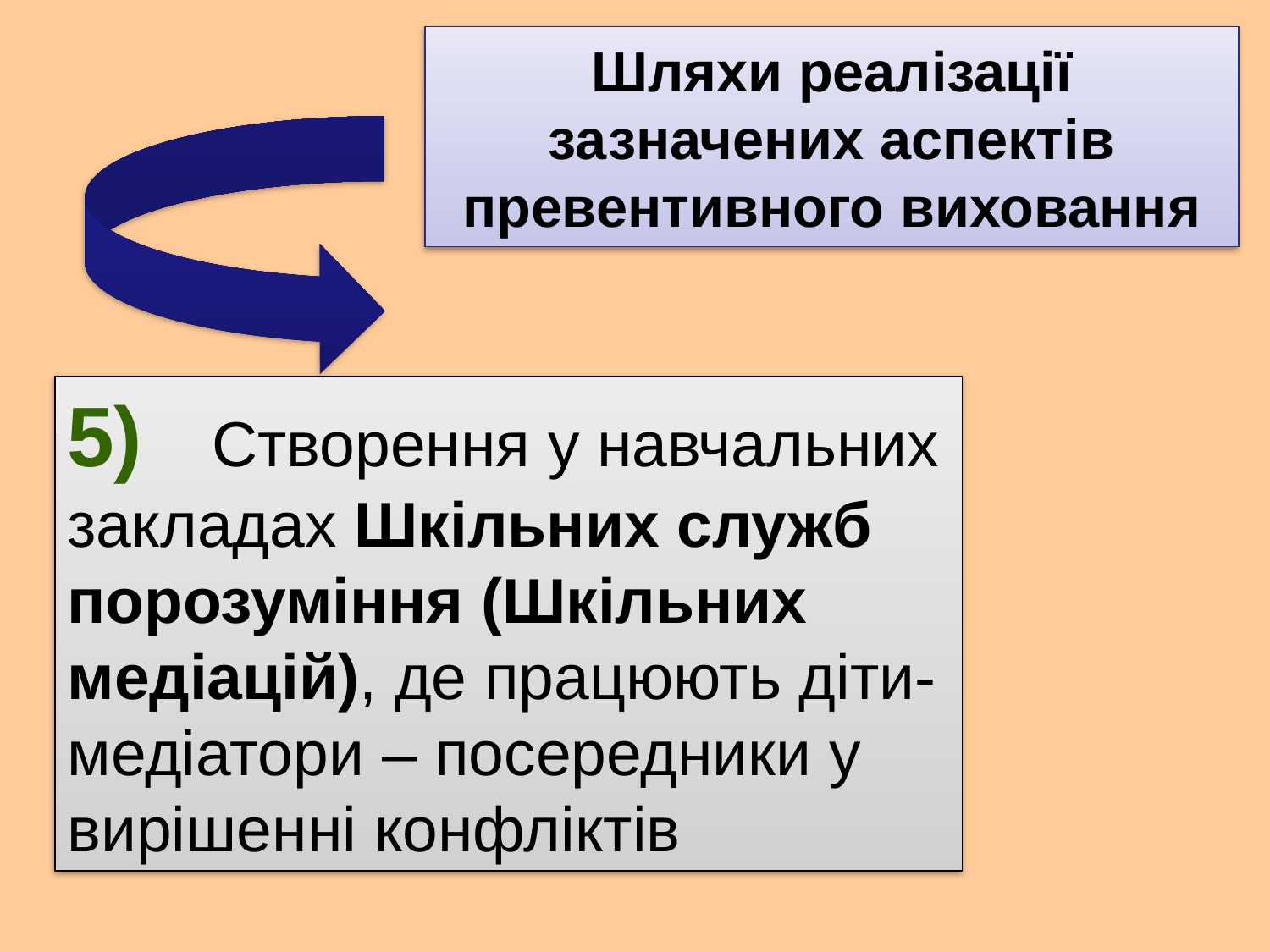

Шляхи реалізації зазначених аспектів превентивного виховання

5)	 Створення у навчальних закладах Шкільних служб порозуміння (Шкільних медіацій), де працюють діти-медіатори – посередники у вирішенні конфліктів